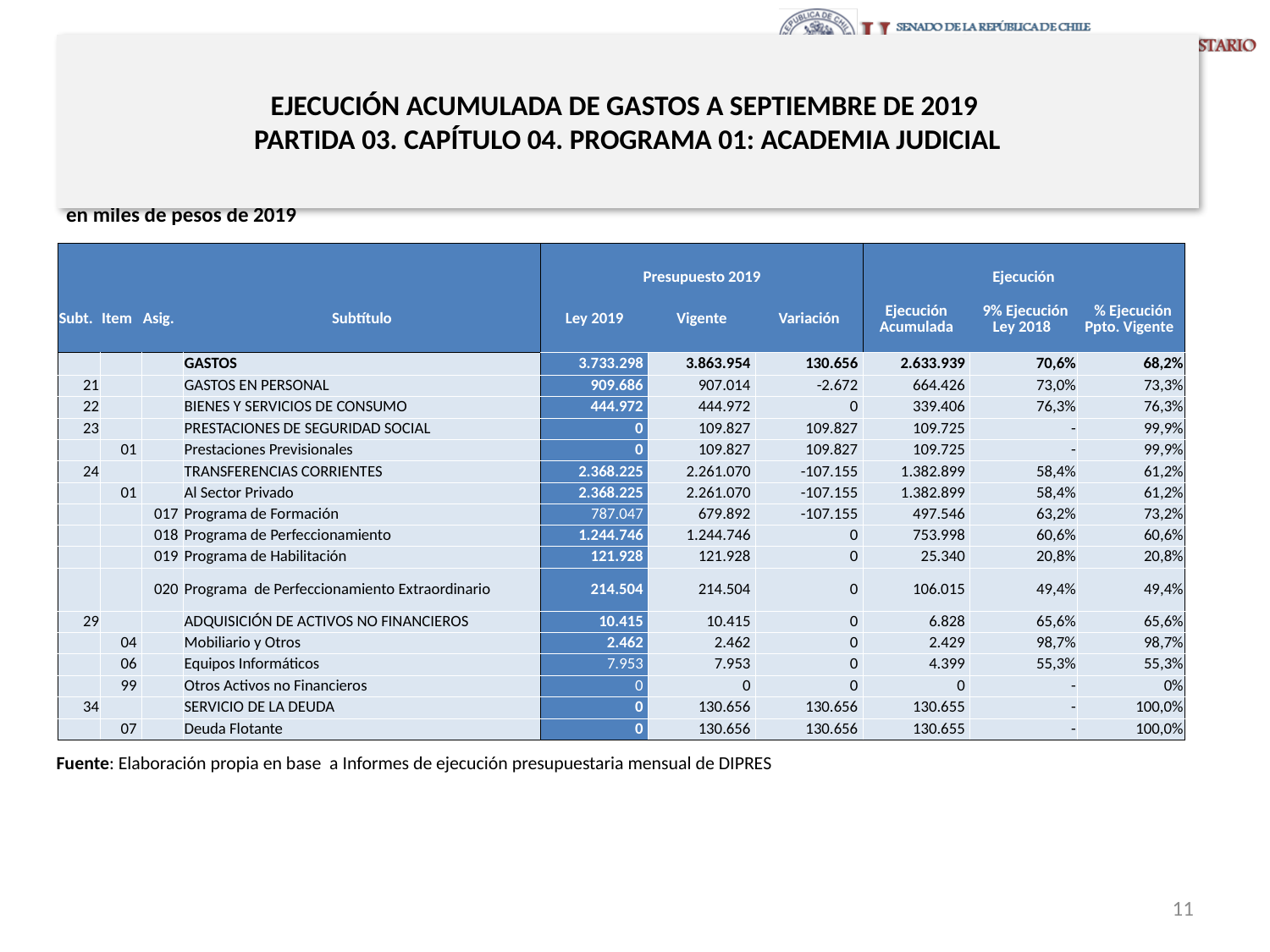

# EJECUCIÓN ACUMULADA DE GASTOS A SEPTIEMBRE DE 2019 PARTIDA 03. CAPÍTULO 04. PROGRAMA 01: ACADEMIA JUDICIAL
en miles de pesos de 2019
|  |  |  |  | Presupuesto 2019 |  |  | Ejecución |  |  |
| --- | --- | --- | --- | --- | --- | --- | --- | --- | --- |
| Subt. | Item | Asig. | Subtítulo | Ley 2019 | Vigente | Variación | Ejecución Acumulada | 9% Ejecución Ley 2018 | % Ejecución Ppto. Vigente |
|  |  |  | GASTOS | 3.733.298 | 3.863.954 | 130.656 | 2.633.939 | 70,6% | 68,2% |
| 21 |  |  | GASTOS EN PERSONAL | 909.686 | 907.014 | -2.672 | 664.426 | 73,0% | 73,3% |
| 22 |  |  | BIENES Y SERVICIOS DE CONSUMO | 444.972 | 444.972 | 0 | 339.406 | 76,3% | 76,3% |
| 23 |  |  | PRESTACIONES DE SEGURIDAD SOCIAL | 0 | 109.827 | 109.827 | 109.725 | - | 99,9% |
|  | 01 |  | Prestaciones Previsionales | 0 | 109.827 | 109.827 | 109.725 | - | 99,9% |
| 24 |  |  | TRANSFERENCIAS CORRIENTES | 2.368.225 | 2.261.070 | -107.155 | 1.382.899 | 58,4% | 61,2% |
|  | 01 |  | Al Sector Privado | 2.368.225 | 2.261.070 | -107.155 | 1.382.899 | 58,4% | 61,2% |
|  |  | 017 | Programa de Formación | 787.047 | 679.892 | -107.155 | 497.546 | 63,2% | 73,2% |
|  |  | 018 | Programa de Perfeccionamiento | 1.244.746 | 1.244.746 | 0 | 753.998 | 60,6% | 60,6% |
|  |  | 019 | Programa de Habilitación | 121.928 | 121.928 | 0 | 25.340 | 20,8% | 20,8% |
|  |  | 020 | Programa de Perfeccionamiento Extraordinario | 214.504 | 214.504 | 0 | 106.015 | 49,4% | 49,4% |
| 29 |  |  | ADQUISICIÓN DE ACTIVOS NO FINANCIEROS | 10.415 | 10.415 | 0 | 6.828 | 65,6% | 65,6% |
|  | 04 |  | Mobiliario y Otros | 2.462 | 2.462 | 0 | 2.429 | 98,7% | 98,7% |
|  | 06 |  | Equipos Informáticos | 7.953 | 7.953 | 0 | 4.399 | 55,3% | 55,3% |
|  | 99 |  | Otros Activos no Financieros | 0 | 0 | 0 | 0 | - | 0% |
| 34 |  |  | SERVICIO DE LA DEUDA | 0 | 130.656 | 130.656 | 130.655 | - | 100,0% |
|  | 07 |  | Deuda Flotante | 0 | 130.656 | 130.656 | 130.655 | - | 100,0% |
Fuente: Elaboración propia en base  a Informes de ejecución presupuestaria mensual de DIPRES
11